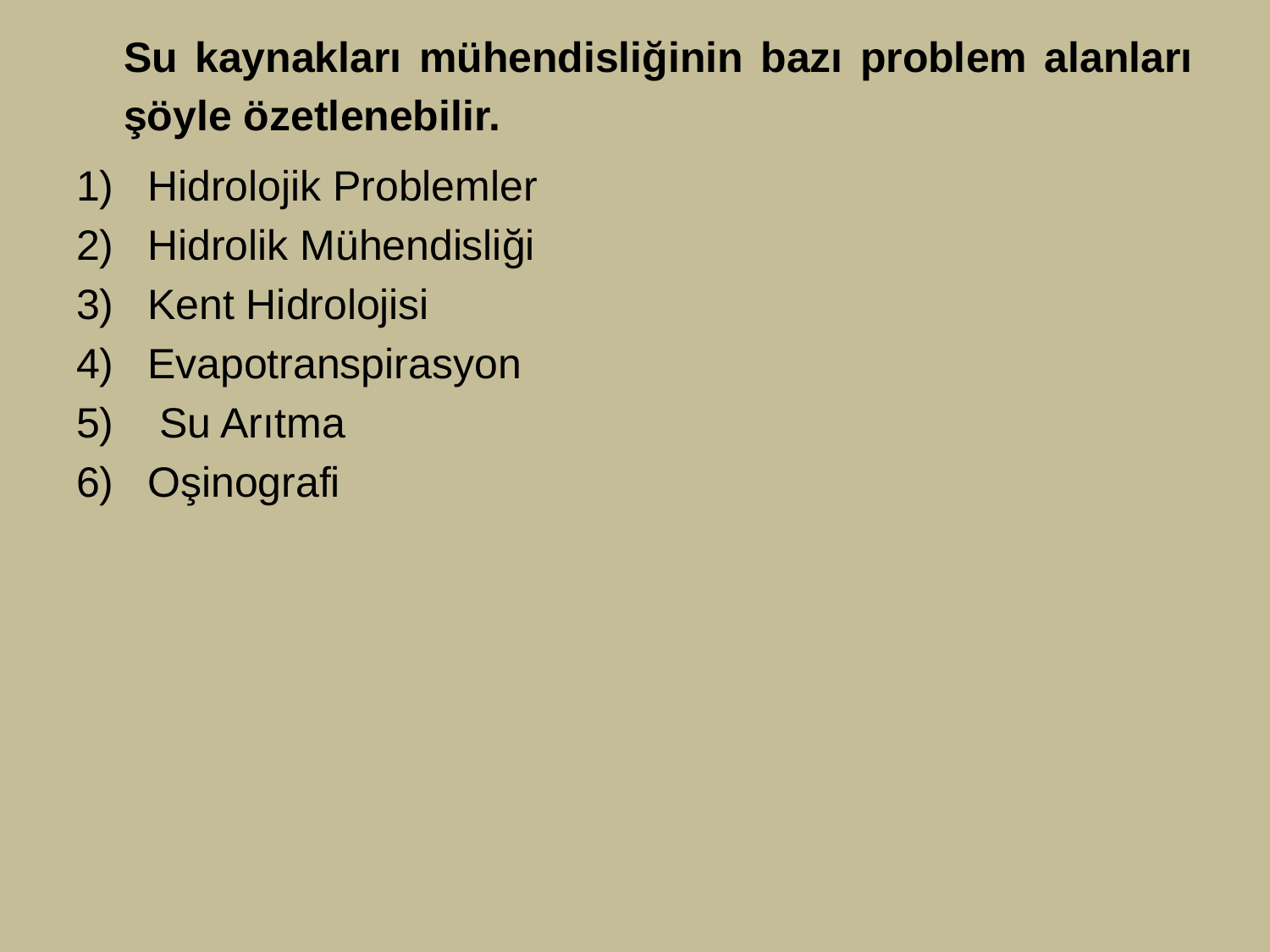

Su kaynakları mühendisliğinin bazı problem alanları şöyle özet­lenebilir.
Hidrolojik Problemler
Hidrolik Mühendisliği
Kent Hidrolojisi
Evapotranspirasyon
 Su Arıtma
Oşinografi